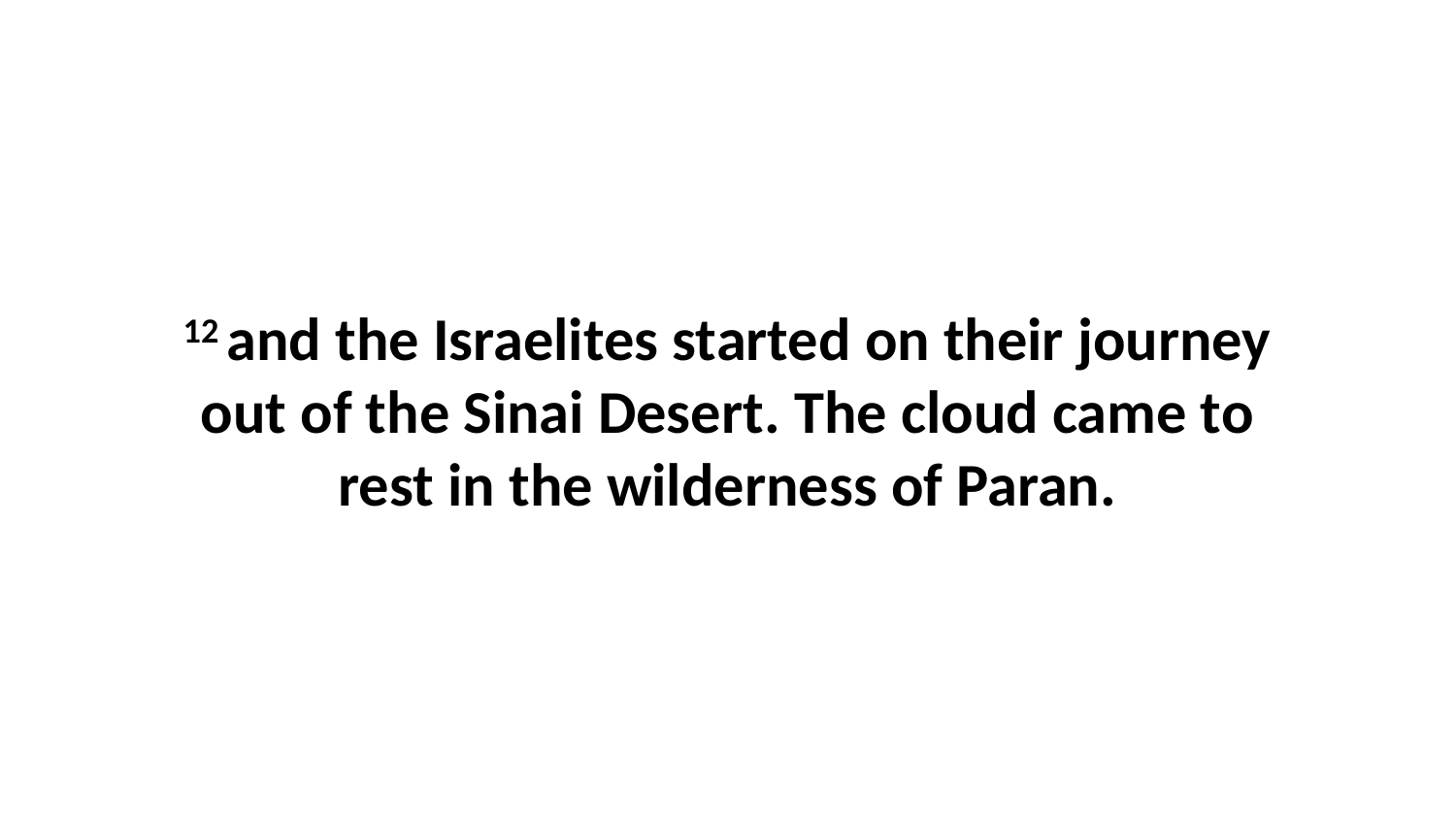

12 and the Israelites started on their journey out of the Sinai Desert. The cloud came to rest in the wilderness of Paran.